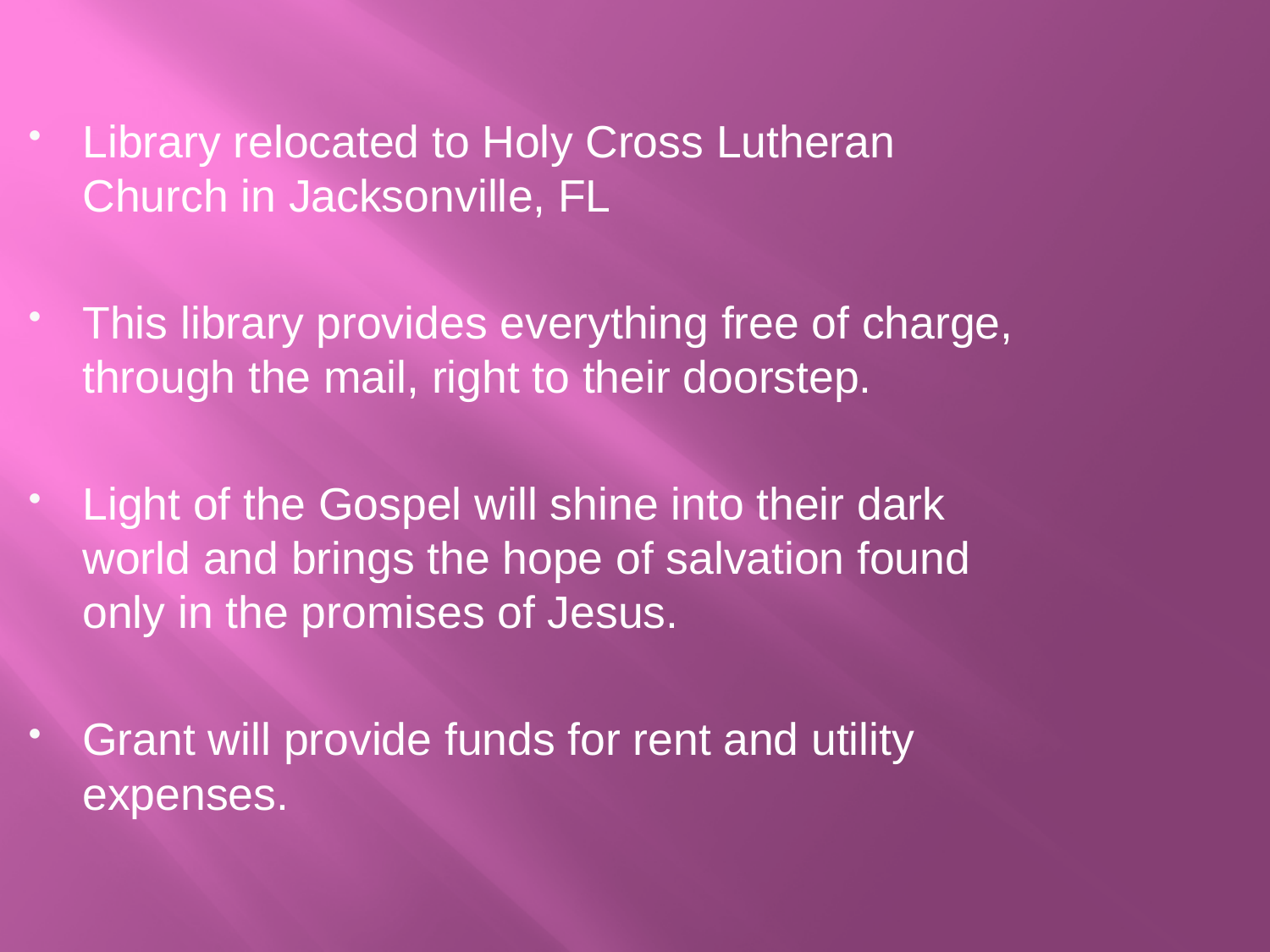

Library relocated to Holy Cross Lutheran Church in Jacksonville, FL

This library provides everything free of charge, through the mail, right to their doorstep.

Light of the Gospel will shine into their dark world and brings the hope of salvation found only in the promises of Jesus.

Grant will provide funds for rent and utility expenses.